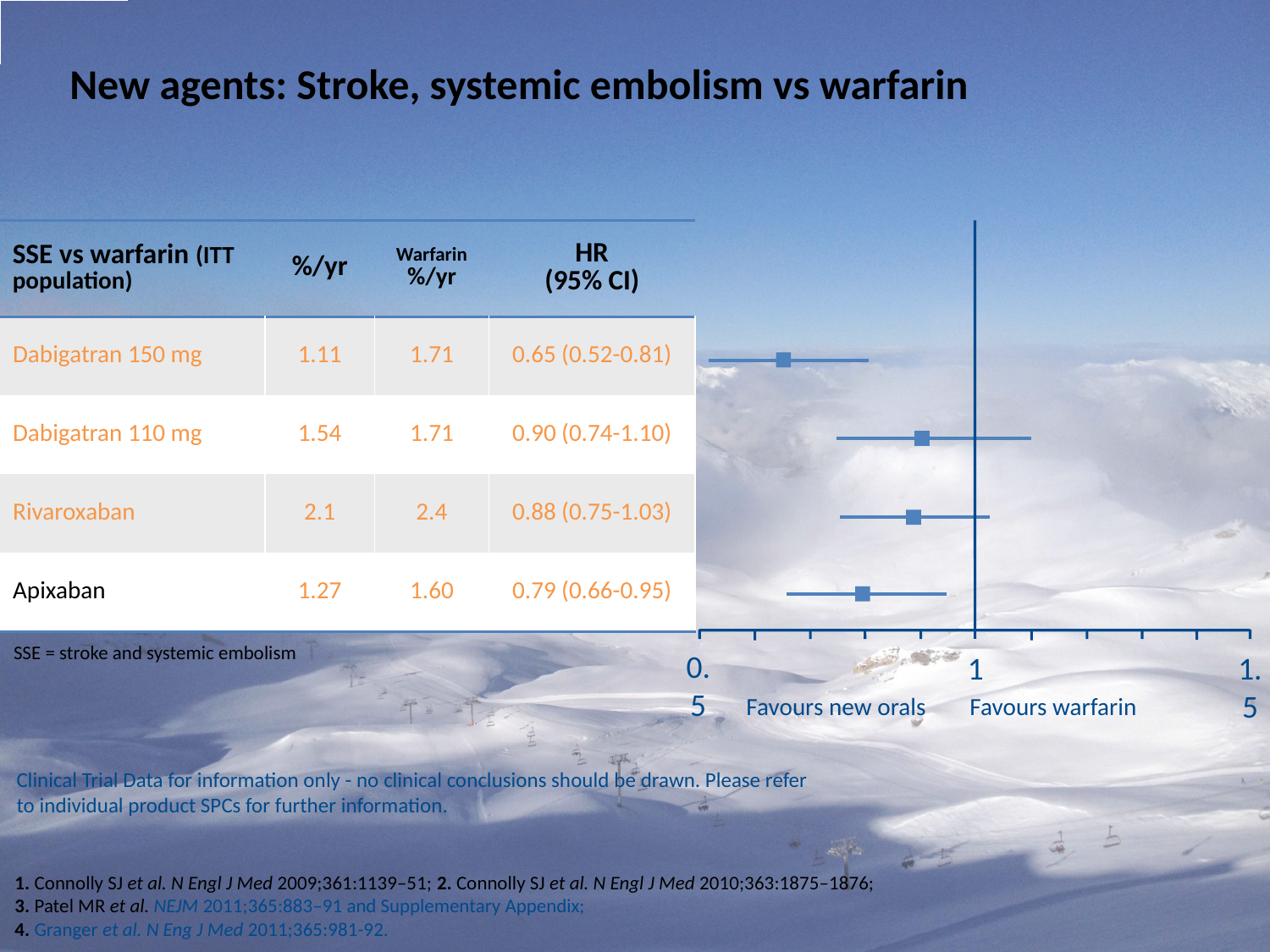

New agents: Stroke, systemic embolism vs warfarin

| SSE vs warfarin (ITT population) | %/yr | Warfarin %/yr | HR (95% CI) |
| --- | --- | --- | --- |
| Dabigatran 150 mg | 1.11 | 1.71 | 0.65 (0.52-0.81) |
| Dabigatran 110 mg | 1.54 | 1.71 | 0.90 (0.74-1.10) |
| Rivaroxaban | 2.1 | 2.4 | 0.88 (0.75-1.03) |
| Apixaban | 1.27 | 1.60 | 0.79 (0.66-0.95) |

SSE = stroke and systemic embolism
0.5
1
1.5
Favours new orals        Favours warfarin
Clinical Trial Data for information only - no clinical conclusions should be drawn. Please refer to individual product SPCs for further information.
1. Connolly SJ et al. N Engl J Med 2009;361:1139–51; 2. Connolly SJ et al. N Engl J Med 2010;363:1875–1876; 3. Patel MR et al. NEJM 2011;365:883–91 and Supplementary Appendix;
4. Granger et al. N Eng J Med 2011;365:981-92.